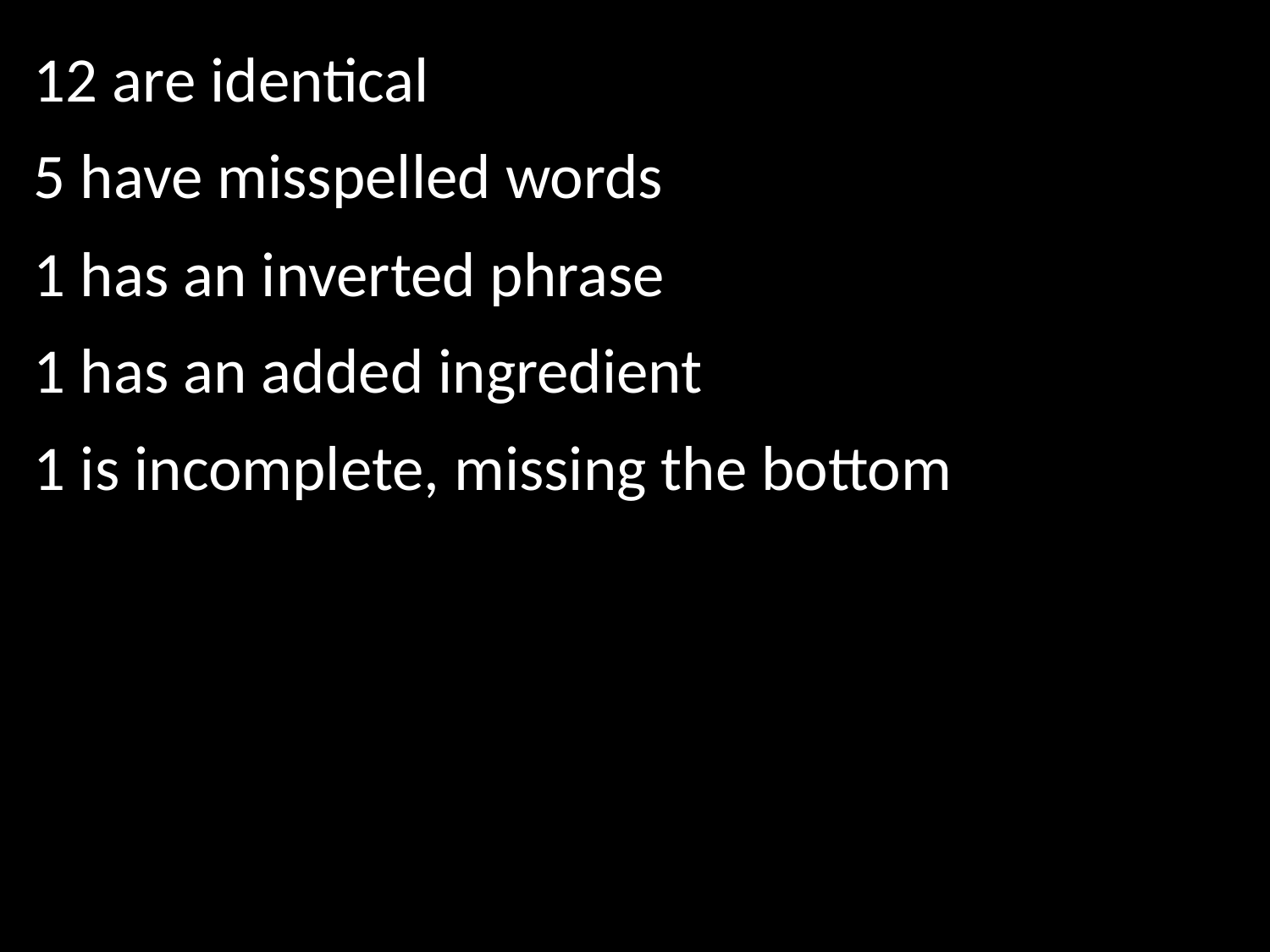

12 are identical
5 have misspelled words
1 has an inverted phrase
1 has an added ingredient
1 is incomplete, missing the bottom